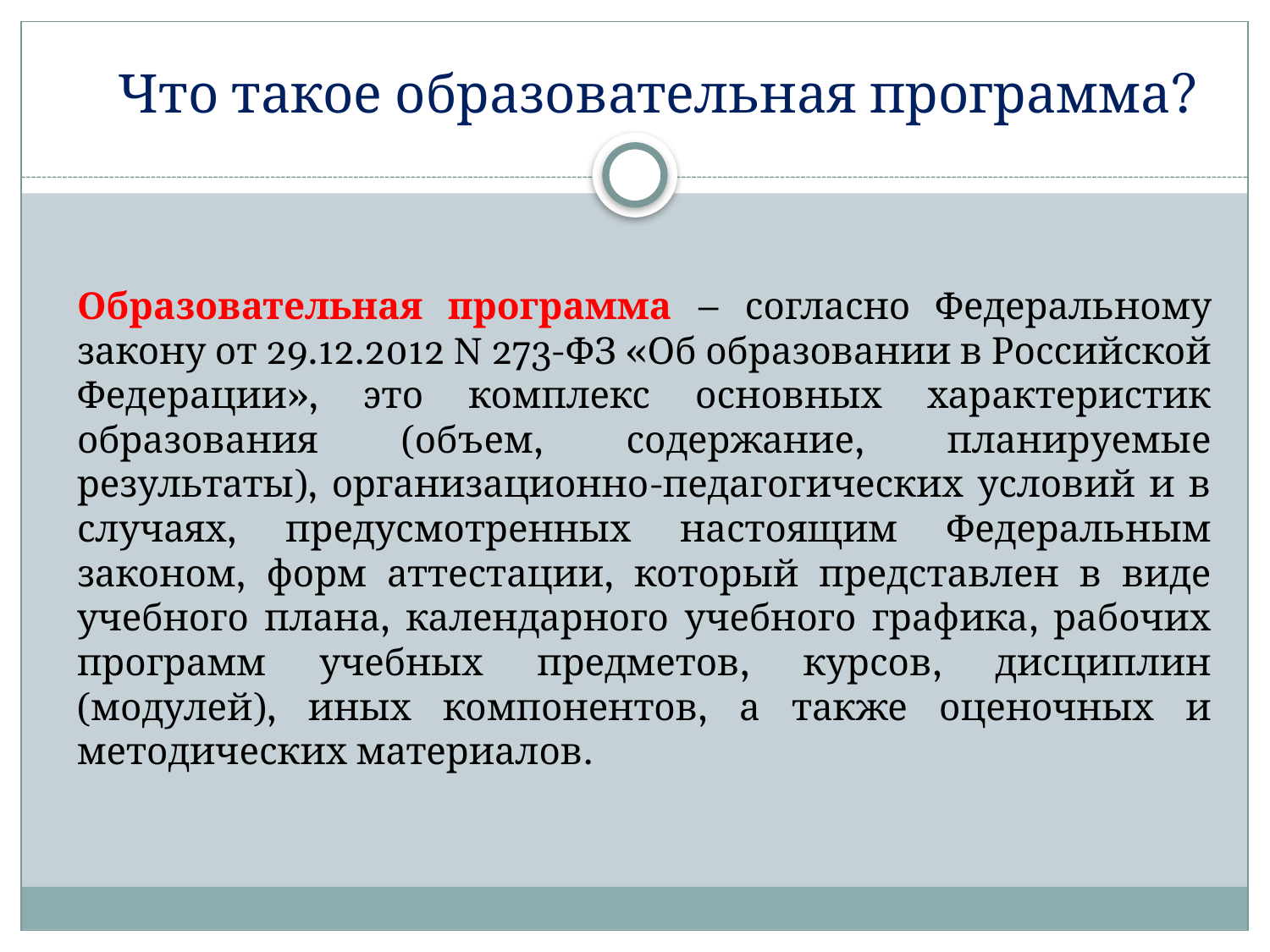

# Что такое образовательная программа?
Образовательная программа – согласно Федеральному закону от 29.12.2012 N 273-ФЗ «Об образовании в Российской Федерации», это комплекс основных характеристик образования (объем, содержание, планируемые результаты), организационно-педагогических условий и в случаях, предусмотренных настоящим Федеральным законом, форм аттестации, который представлен в виде учебного плана, календарного учебного графика, рабочих программ учебных предметов, курсов, дисциплин (модулей), иных компонентов, а также оценочных и методических материалов.